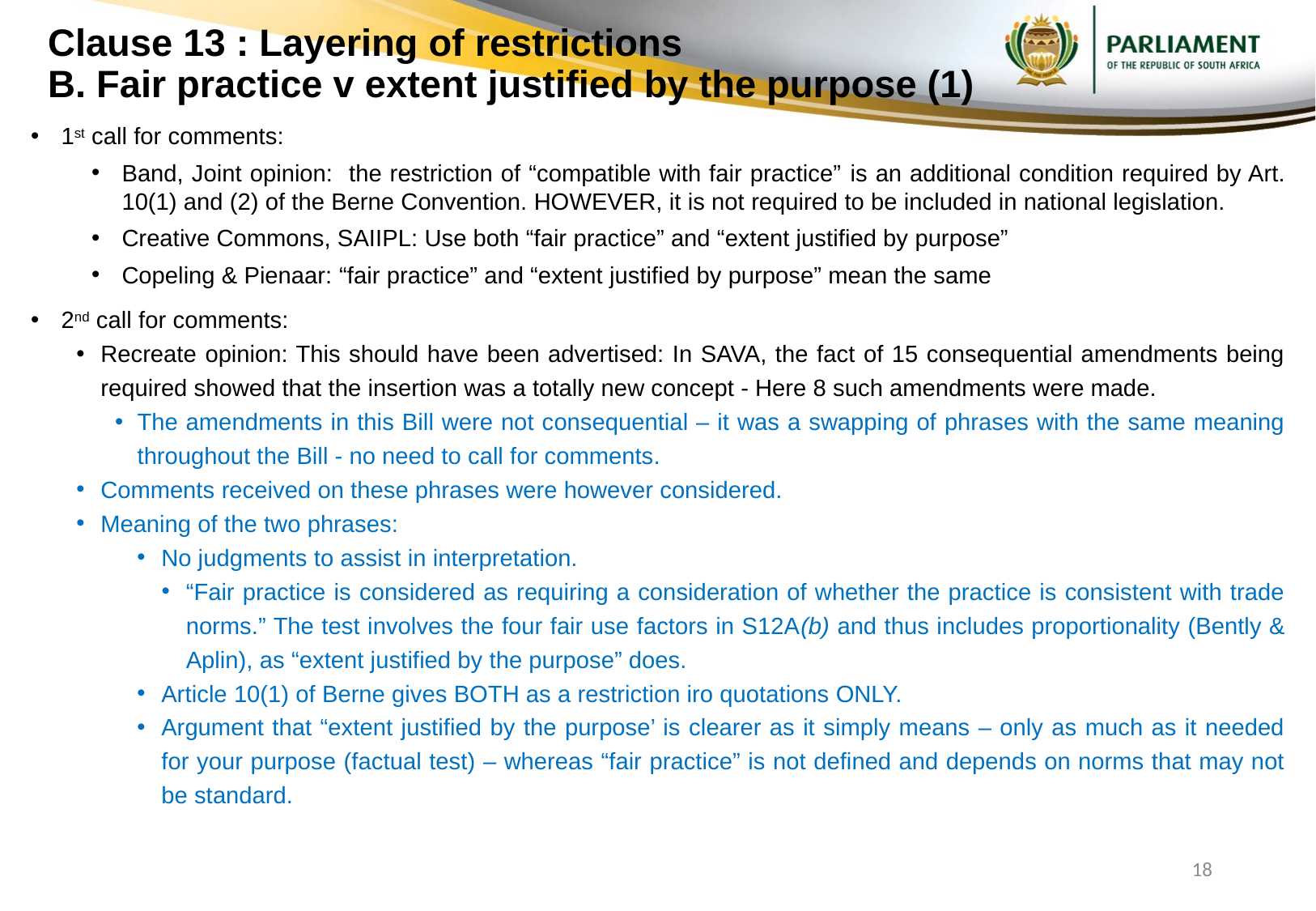

# Clause 13 : Layering of restrictions B. Fair practice v extent justified by the purpose (1)
1st call for comments:
Band, Joint opinion:  the restriction of “compatible with fair practice” is an additional condition required by Art. 10(1) and (2) of the Berne Convention. HOWEVER, it is not required to be included in national legislation.
Creative Commons, SAIIPL: Use both “fair practice” and “extent justified by purpose”
Copeling & Pienaar: “fair practice” and “extent justified by purpose” mean the same
2nd call for comments:
Recreate opinion: This should have been advertised: In SAVA, the fact of 15 consequential amendments being required showed that the insertion was a totally new concept - Here 8 such amendments were made.
The amendments in this Bill were not consequential – it was a swapping of phrases with the same meaning throughout the Bill - no need to call for comments.
Comments received on these phrases were however considered.
Meaning of the two phrases:
No judgments to assist in interpretation.
“Fair practice is considered as requiring a consideration of whether the practice is consistent with trade norms.” The test involves the four fair use factors in S12A(b) and thus includes proportionality (Bently & Aplin), as “extent justified by the purpose” does.
Article 10(1) of Berne gives BOTH as a restriction iro quotations ONLY.
Argument that “extent justified by the purpose’ is clearer as it simply means – only as much as it needed for your purpose (factual test) – whereas “fair practice” is not defined and depends on norms that may not be standard.

18